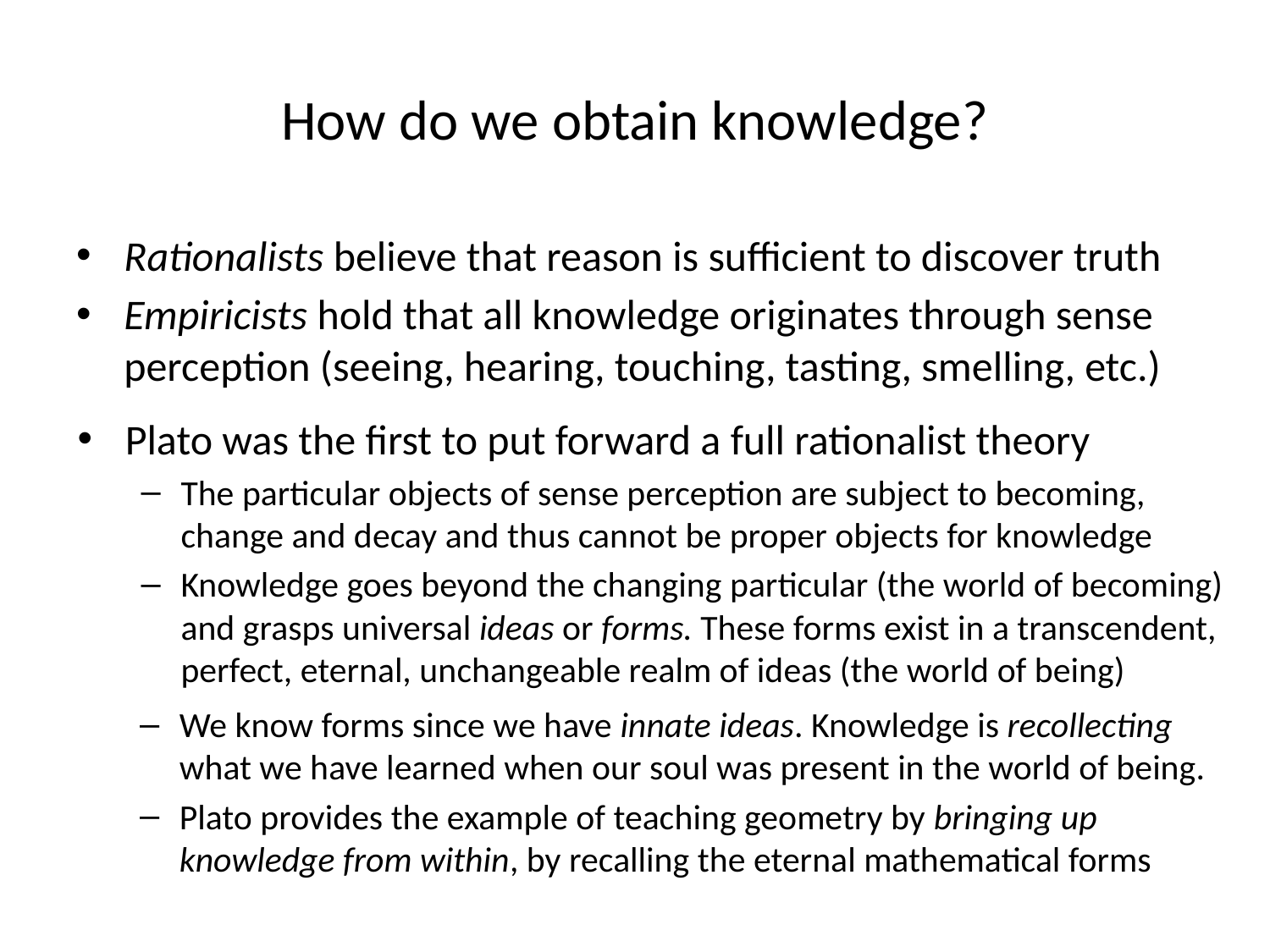

# How do we obtain knowledge?
Rationalists believe that reason is sufficient to discover truth
Empiricists hold that all knowledge originates through sense perception (seeing, hearing, touching, tasting, smelling, etc.)

Plato was the first to put forward a full rationalist theory
The particular objects of sense perception are subject to becoming, change and decay and thus cannot be proper objects for knowledge
Knowledge goes beyond the changing particular (the world of becoming) and grasps universal ideas or forms. These forms exist in a transcendent, perfect, eternal, unchangeable realm of ideas (the world of being)

We know forms since we have innate ideas. Knowledge is recollecting what we have learned when our soul was present in the world of being.
Plato provides the example of teaching geometry by bringing up knowledge from within, by recalling the eternal mathematical forms